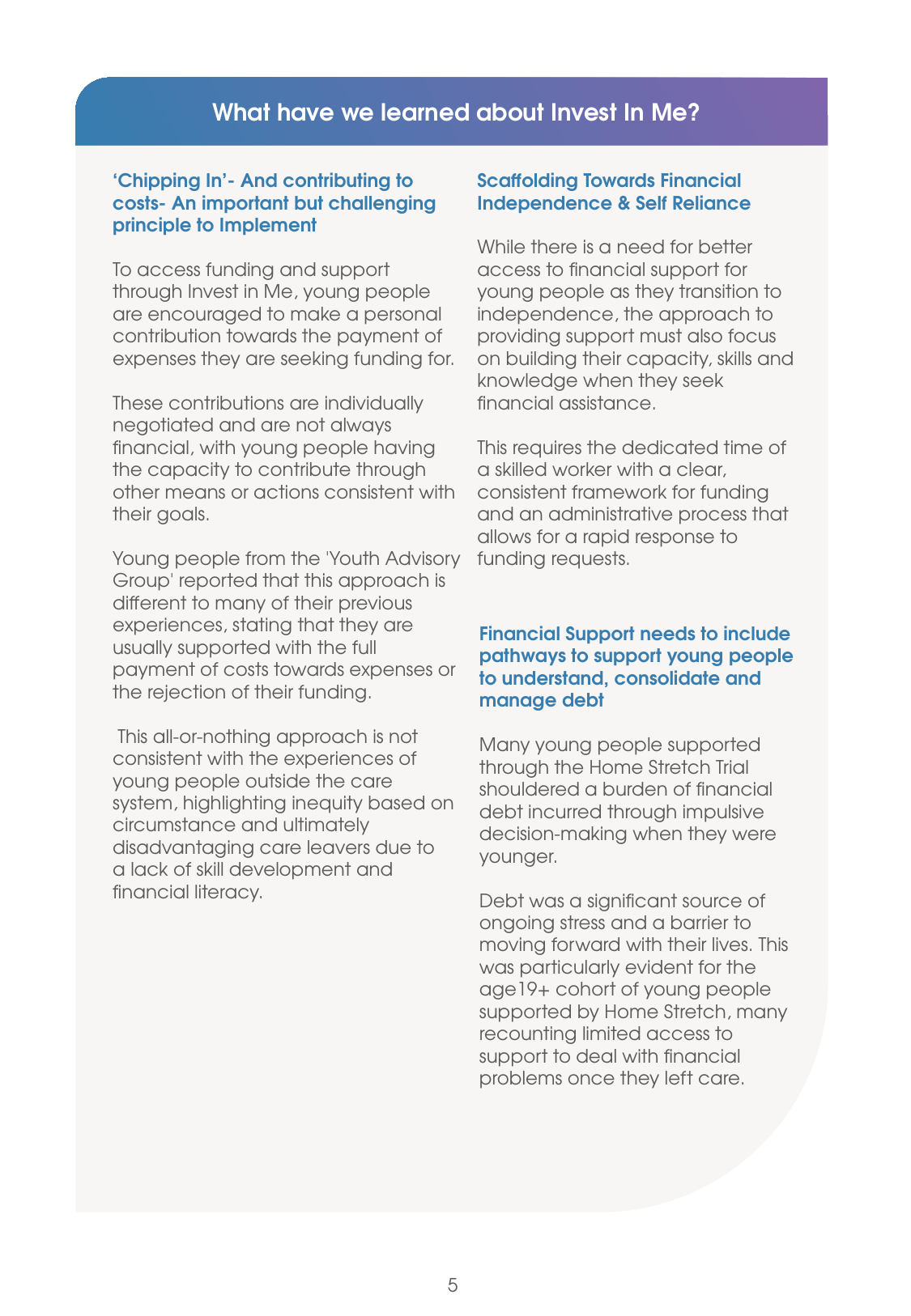

What have we learned about Invest In Me?

Scaffolding Towards Financial Independence & Self Reliance

While there is a need for better access to financial support for young people as they transition to independence, the approach to providing support must also focus on building their capacity, skills and knowledge when they seek financial assistance.

This requires the dedicated time of a skilled worker with a clear, consistent framework for funding and an administrative process that allows for a rapid response to funding requests.

‘Chipping In’- And contributing to costs- An important but challenging principle to Implement

To access funding and support through Invest in Me, young people are encouraged to make a personal contribution towards the payment of expenses they are seeking funding for.

These contributions are individually negotiated and are not always financial, with young people having the capacity to contribute through other means or actions consistent with their goals.

Young people from the 'Youth Advisory Group' reported that this approach is different to many of their previous experiences, stating that they are usually supported with the full payment of costs towards expenses or the rejection of their funding.

 This all-or-nothing approach is not consistent with the experiences of young people outside the care system, highlighting inequity based on circumstance and ultimately disadvantaging care leavers due to a lack of skill development and financial literacy.

Financial Support needs to include pathways to support young people to understand, consolidate and manage debt

Many young people supported through the Home Stretch Trial shouldered a burden of financial debt incurred through impulsive decision-making when they were younger.

Debt was a significant source of ongoing stress and a barrier to moving forward with their lives. This was particularly evident for the age19+ cohort of young people supported by Home Stretch, many recounting limited access to support to deal with financial problems once they left care.

5